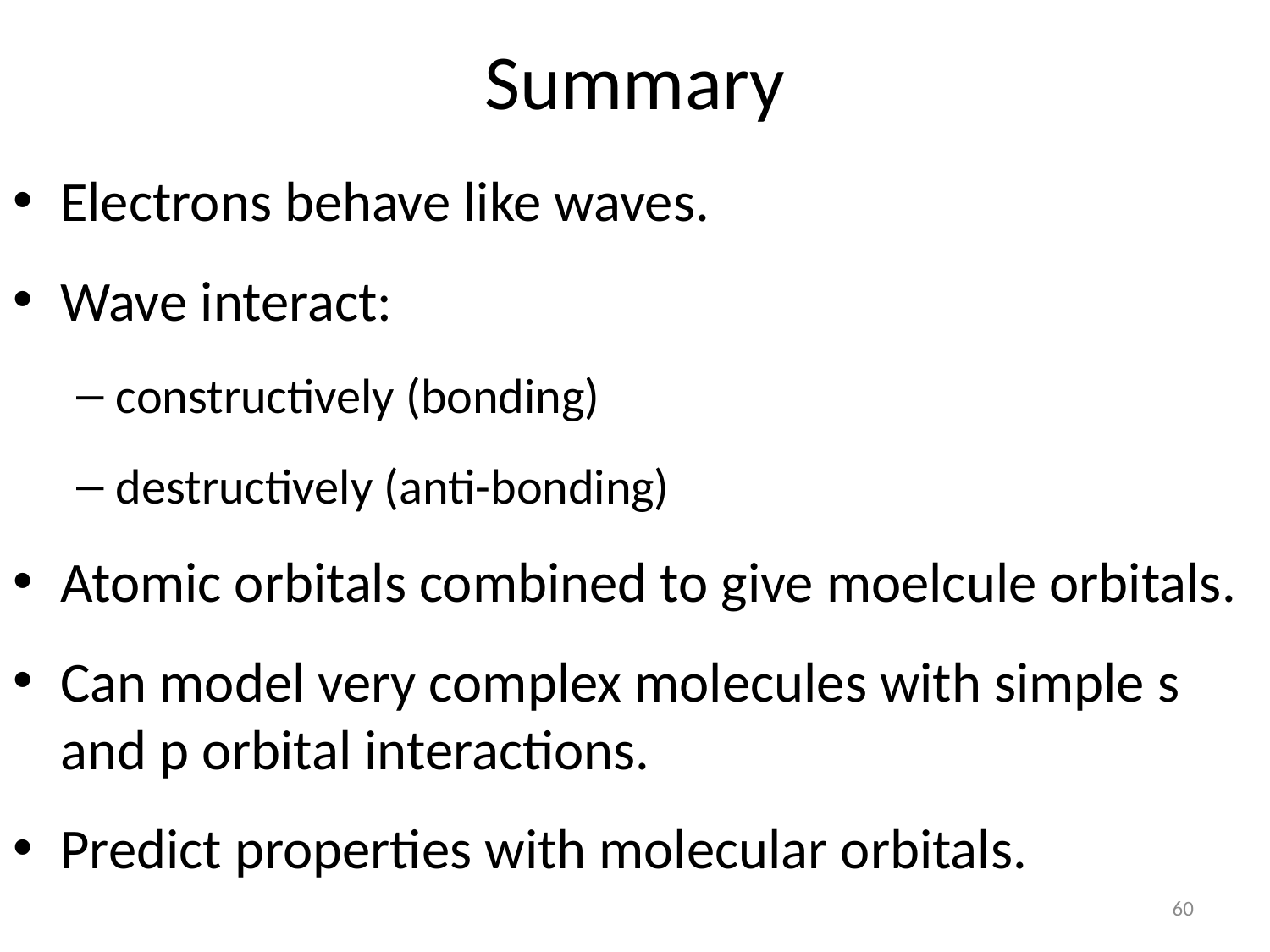

# Summary
Electrons behave like waves.
Wave interact:
constructively (bonding)
destructively (anti-bonding)
Atomic orbitals combined to give moelcule orbitals.
Can model very complex molecules with simple s and p orbital interactions.
Predict properties with molecular orbitals.
60